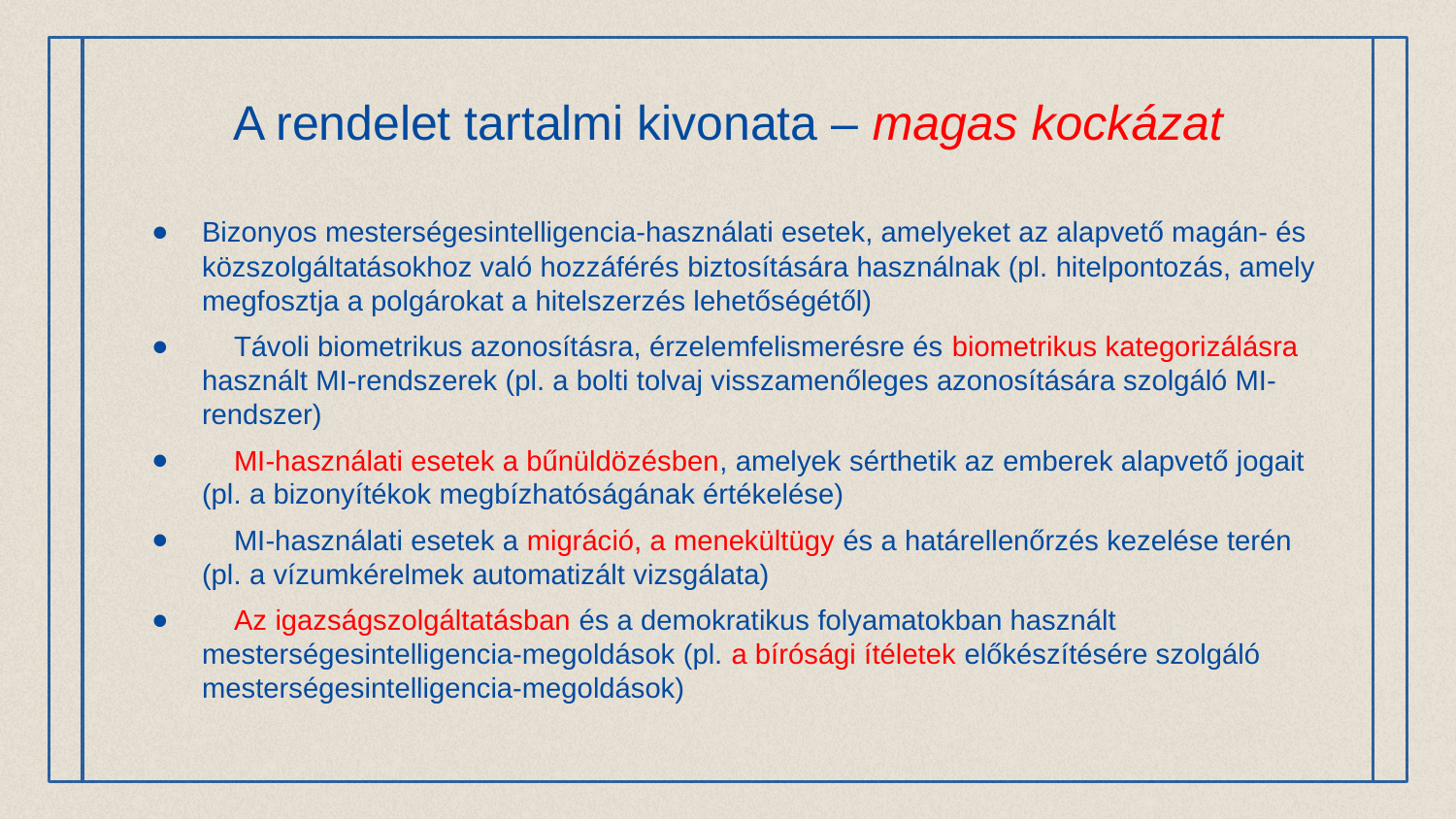

A rendelet tartalmi kivonata – magas kockázat
Bizonyos mesterségesintelligencia-használati esetek, amelyeket az alapvető magán- és közszolgáltatásokhoz való hozzáférés biztosítására használnak (pl. hitelpontozás, amely megfosztja a polgárokat a hitelszerzés lehetőségétől)
    Távoli biometrikus azonosításra, érzelemfelismerésre és biometrikus kategorizálásra használt MI-rendszerek (pl. a bolti tolvaj visszamenőleges azonosítására szolgáló MI-rendszer)
    MI-használati esetek a bűnüldözésben, amelyek sérthetik az emberek alapvető jogait (pl. a bizonyítékok megbízhatóságának értékelése)
    MI-használati esetek a migráció, a menekültügy és a határellenőrzés kezelése terén (pl. a vízumkérelmek automatizált vizsgálata)
    Az igazságszolgáltatásban és a demokratikus folyamatokban használt mesterségesintelligencia-megoldások (pl. a bírósági ítéletek előkészítésére szolgáló mesterségesintelligencia-megoldások)